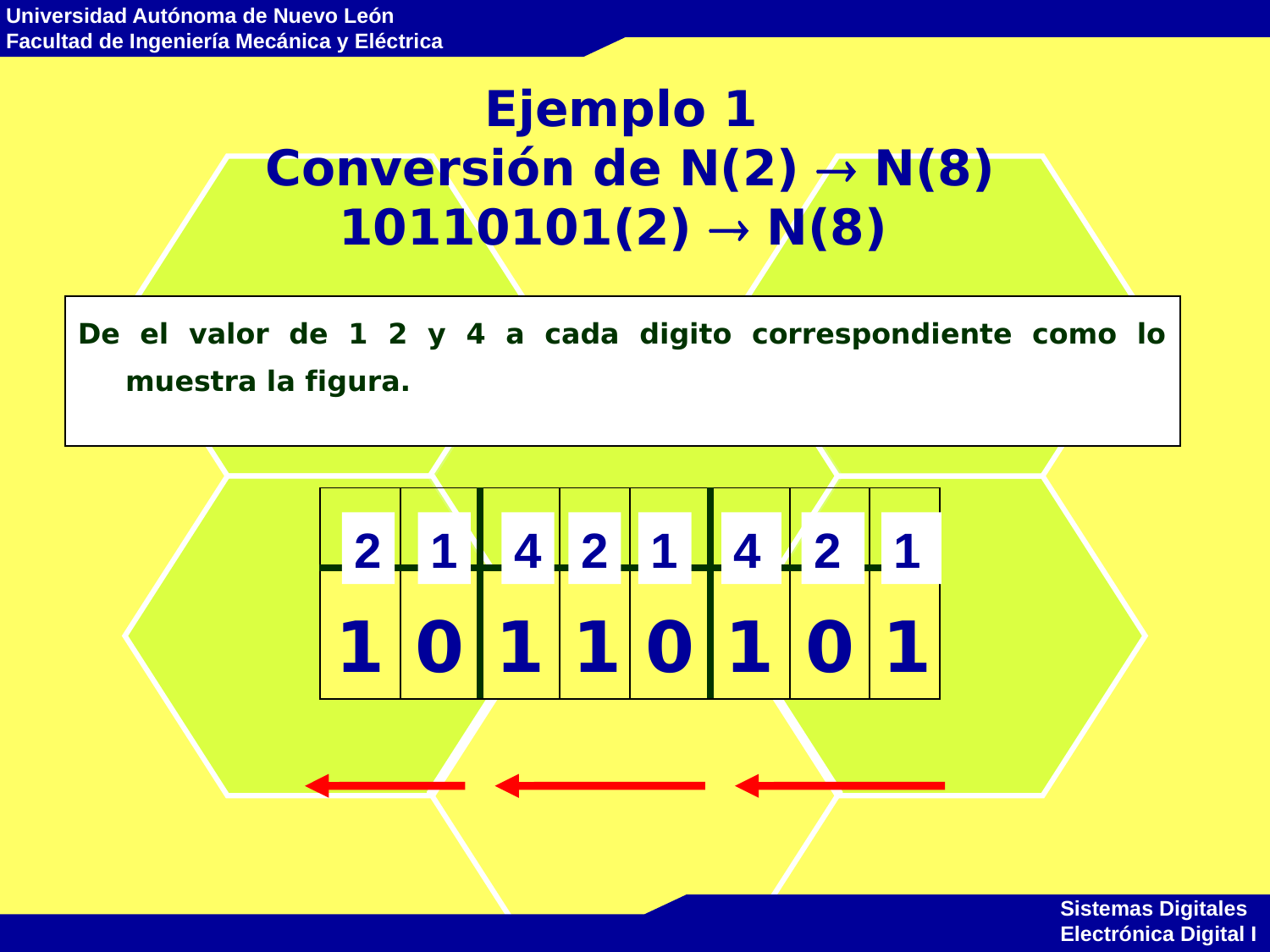

# Ejemplo 1 Conversión de N(2) → N(8) 10110101(2) → N(8)
De el valor de 1 2 y 4 a cada digito correspondiente como lo muestra la figura.
|  |  |  |  |  |  |  |  |
| --- | --- | --- | --- | --- | --- | --- | --- |
| 1 | 0 | 1 | 1 | 0 | 1 | 0 | 1 |
2
1
4
2
1
4
2
1